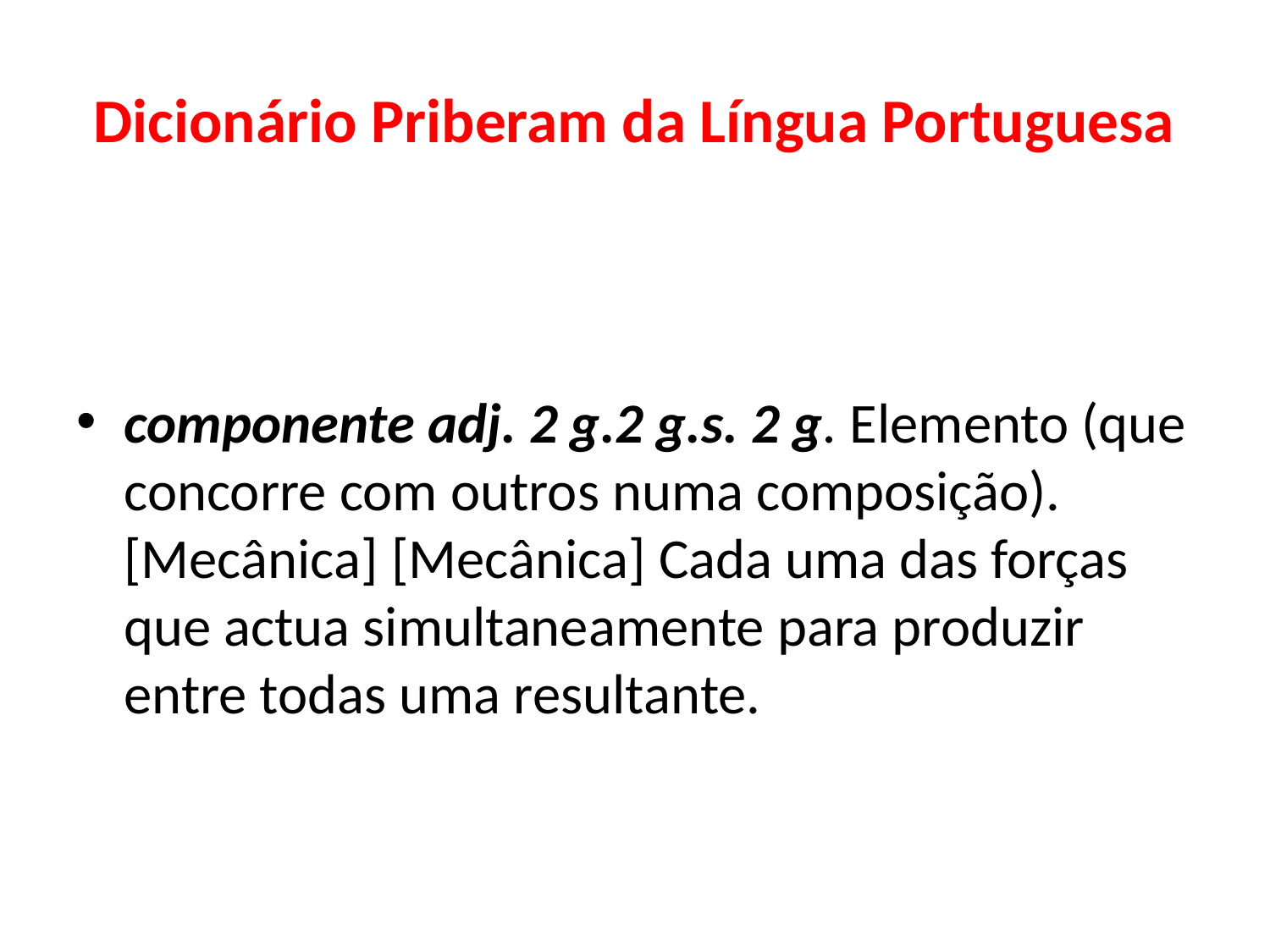

# Dicionário Priberam da Língua Portuguesa

componente adj. 2 g.2 g.s. 2 g. Elemento (que concorre com outros numa composição). [Mecânica] [Mecânica] Cada uma das forças que actua simultaneamente para produzir entre todas uma resultante.